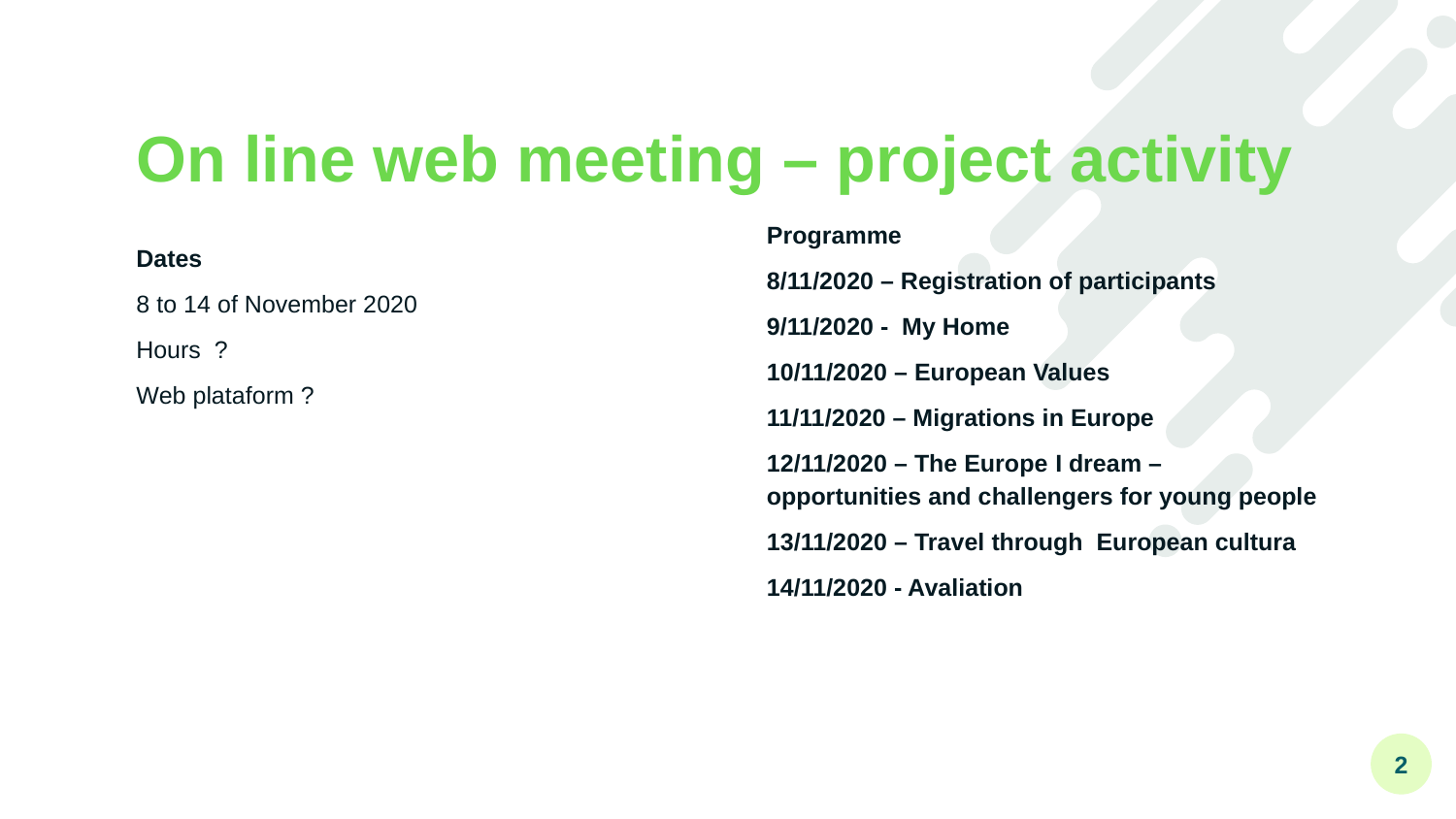

# On line web meeting – project activity
Programme
8/11/2020 – Registration of participants
9/11/2020 -  My Home
10/11/2020 – European Values
11/11/2020 – Migrations in Europe
12/11/2020 – The Europe I dream – opportunities and challengers for young people
13/11/2020 – Travel through  European cultura
14/11/2020 - Avaliation

Dates
8 to 14 of November 2020
Hours  ?
Web plataform ?
2